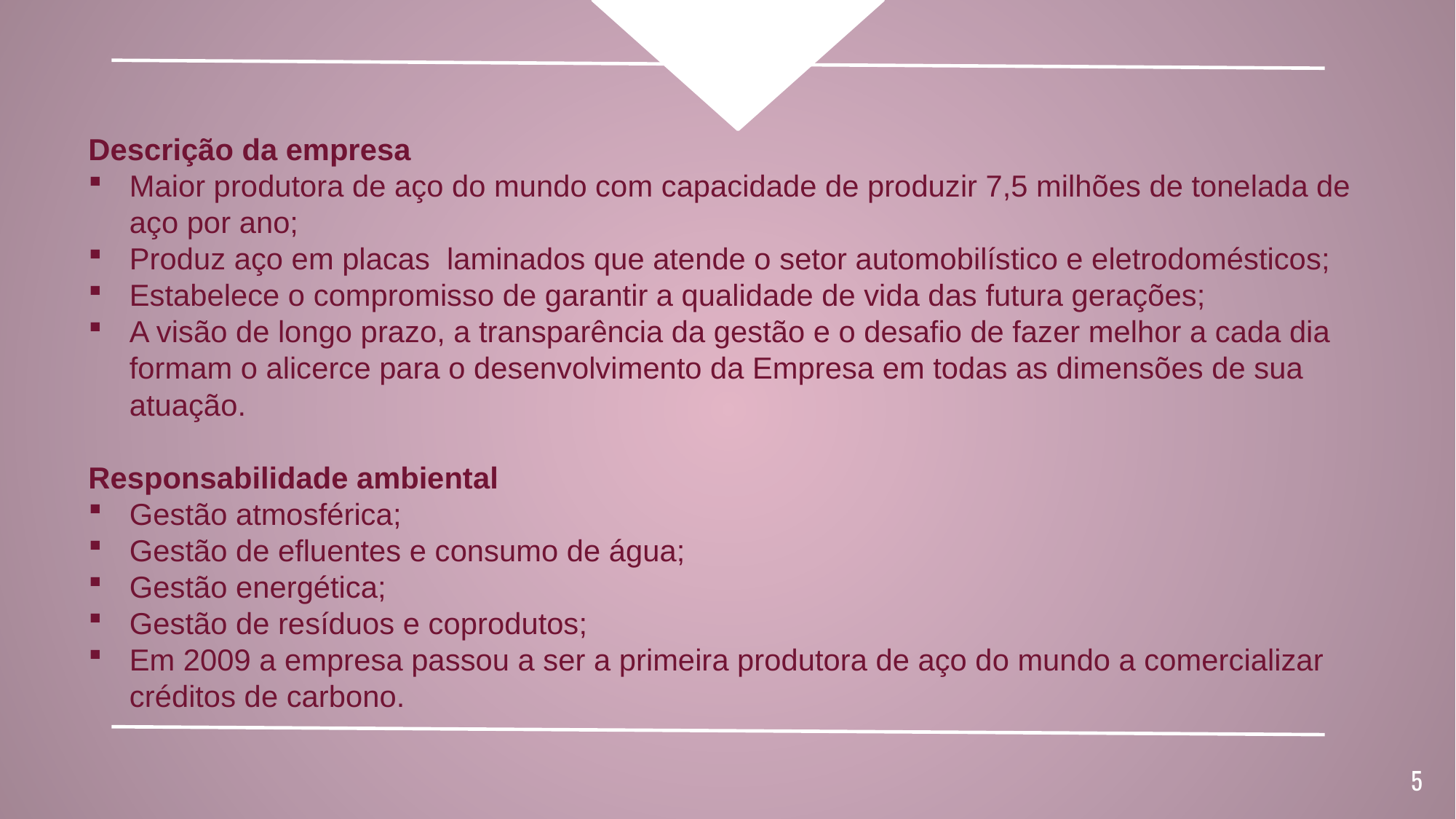

Descrição da empresa
Maior produtora de aço do mundo com capacidade de produzir 7,5 milhões de tonelada de aço por ano;
Produz aço em placas  laminados que atende o setor automobilístico e eletrodomésticos;
Estabelece o compromisso de garantir a qualidade de vida das futura gerações;
A visão de longo prazo, a transparência da gestão e o desafio de fazer melhor a cada dia formam o alicerce para o desenvolvimento da Empresa em todas as dimensões de sua atuação.

Responsabilidade ambiental
Gestão atmosférica;
Gestão de efluentes e consumo de água;
Gestão energética;
Gestão de resíduos e coprodutos;
Em 2009 a empresa passou a ser a primeira produtora de aço do mundo a comercializar créditos de carbono.

5